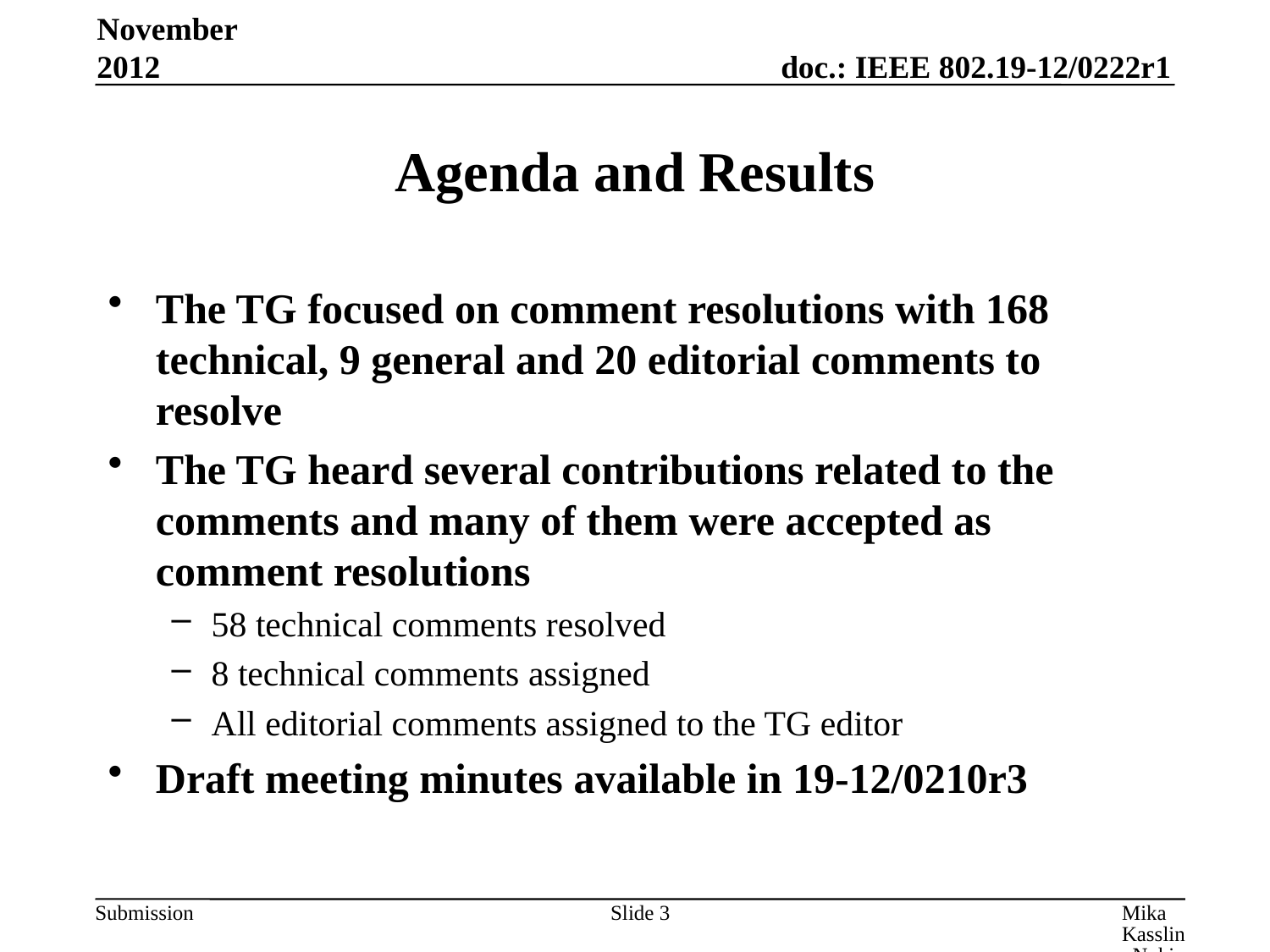

November 2012
# Agenda and Results
The TG focused on comment resolutions with 168 technical, 9 general and 20 editorial comments to resolve
The TG heard several contributions related to the comments and many of them were accepted as comment resolutions
58 technical comments resolved
8 technical comments assigned
All editorial comments assigned to the TG editor
Draft meeting minutes available in 19-12/0210r3

Slide 3
Mika Kasslin, Nokia